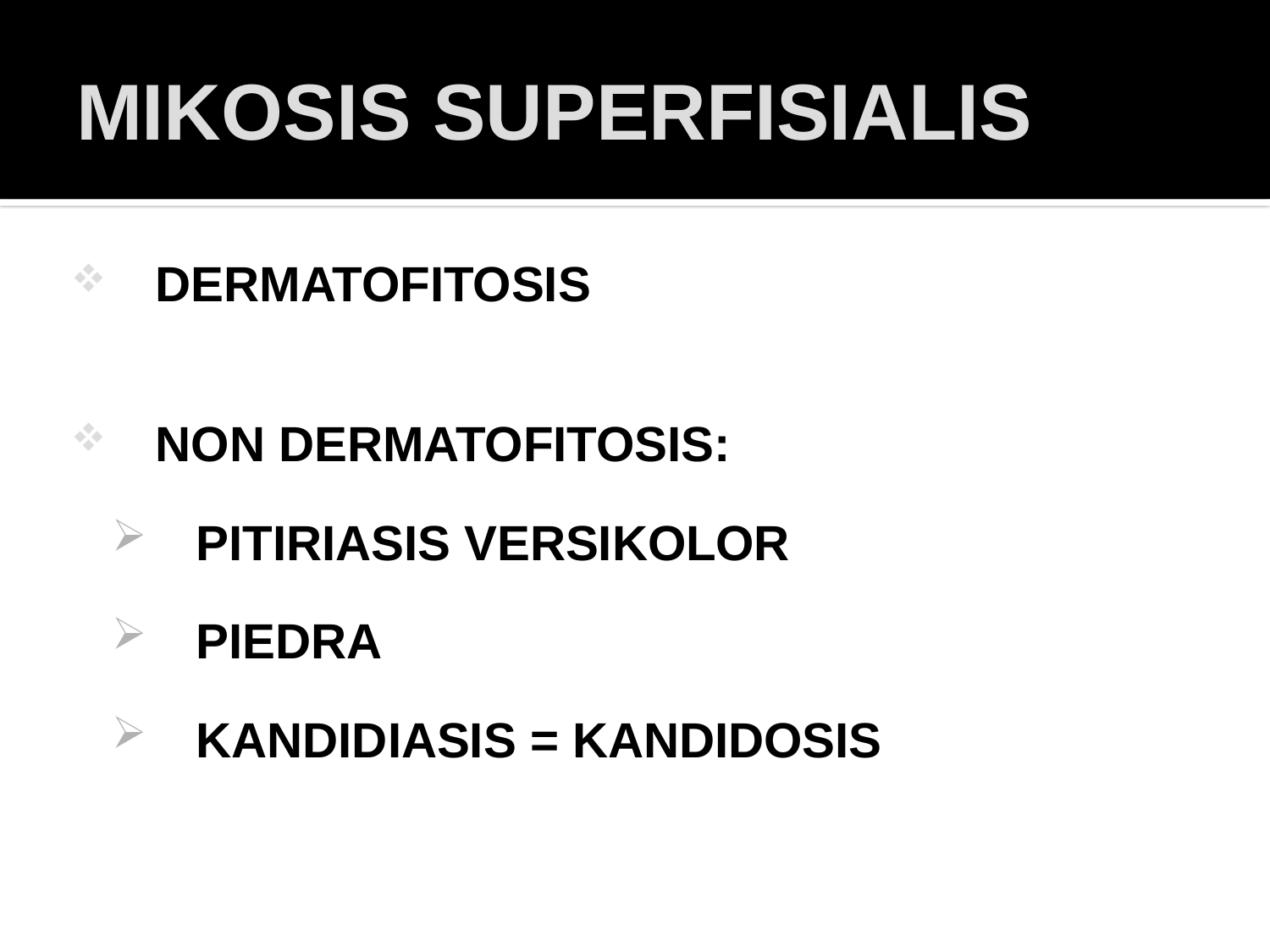

# MIKOSIS SUPERFISIALIS
DERMATOFITOSIS

NON DERMATOFITOSIS:
PITIRIASIS VERSIKOLOR
PIEDRA
KANDIDIASIS = KANDIDOSIS